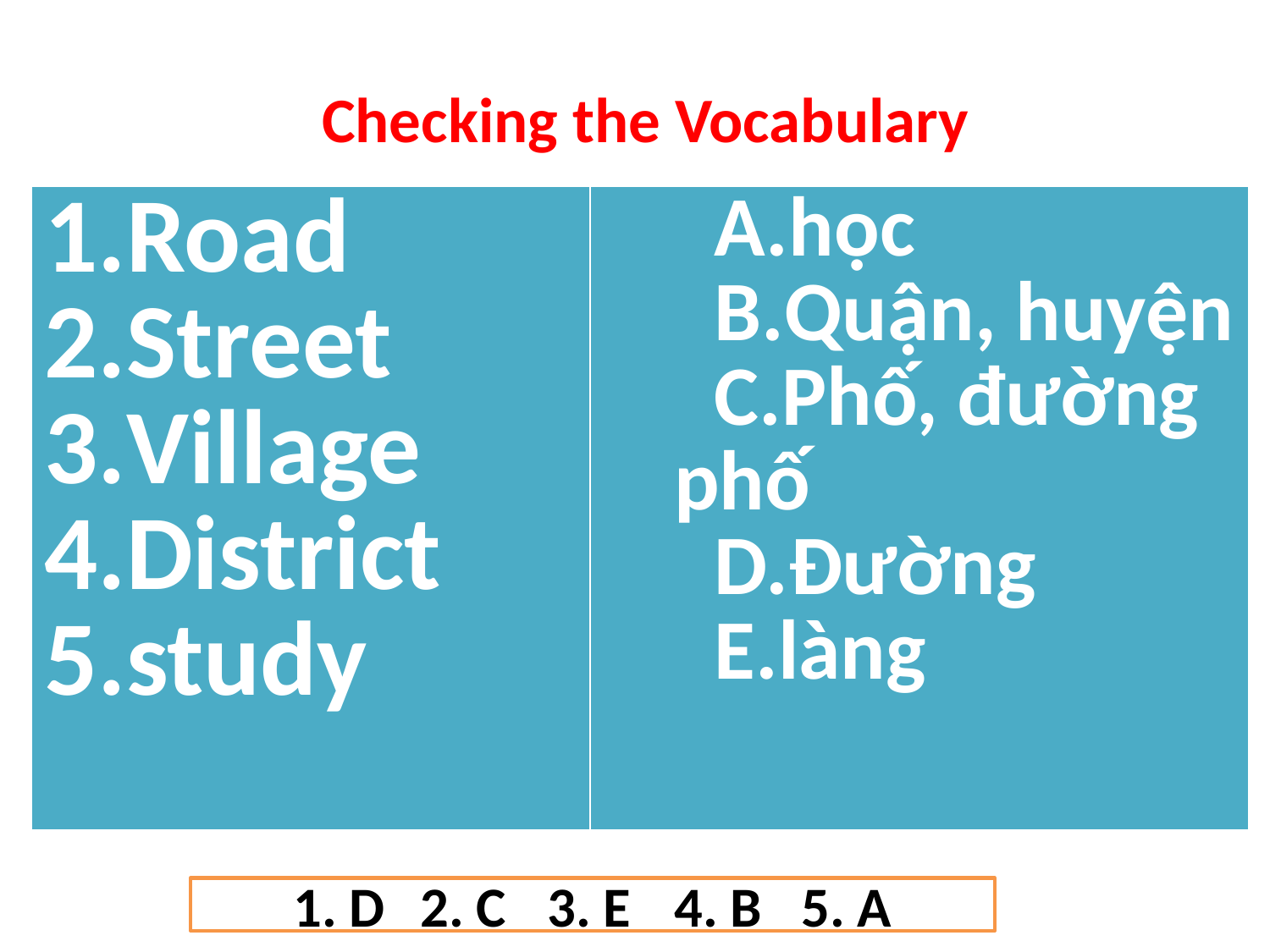

# Checking the Vocabulary
| Road Street Village District study | học Quận, huyện Phố, đường phố Đường làng |
| --- | --- |
1. D	2. C	3. E	4. B	5. A